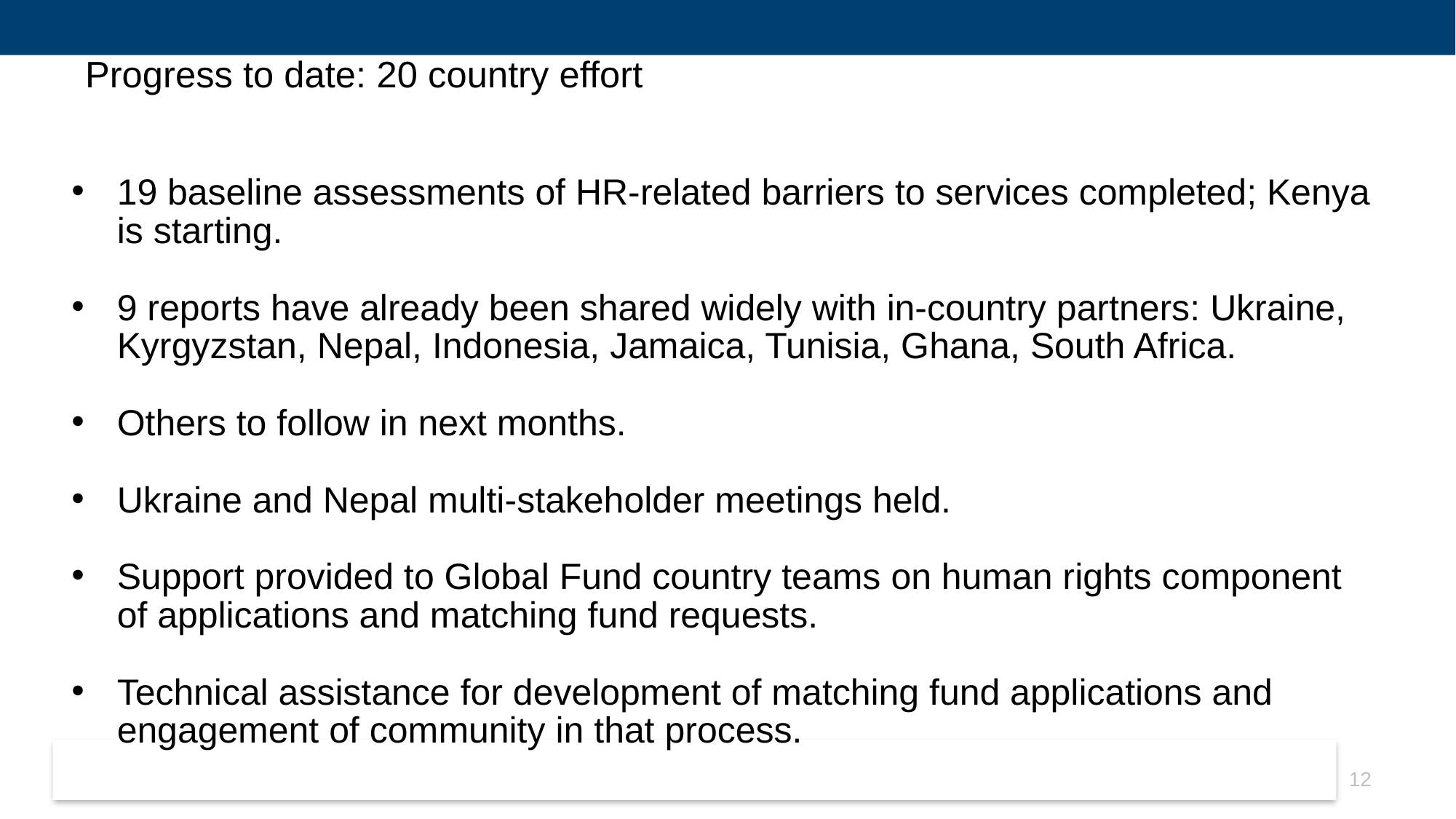

# Progress to date: 20 country effort

19 baseline assessments of HR-related barriers to services completed; Kenya is starting.

9 reports have already been shared widely with in-country partners: Ukraine, Kyrgyzstan, Nepal, Indonesia, Jamaica, Tunisia, Ghana, South Africa.

Others to follow in next months.

Ukraine and Nepal multi-stakeholder meetings held.

Support provided to Global Fund country teams on human rights component of applications and matching fund requests.

Technical assistance for development of matching fund applications and engagement of community in that process.

12